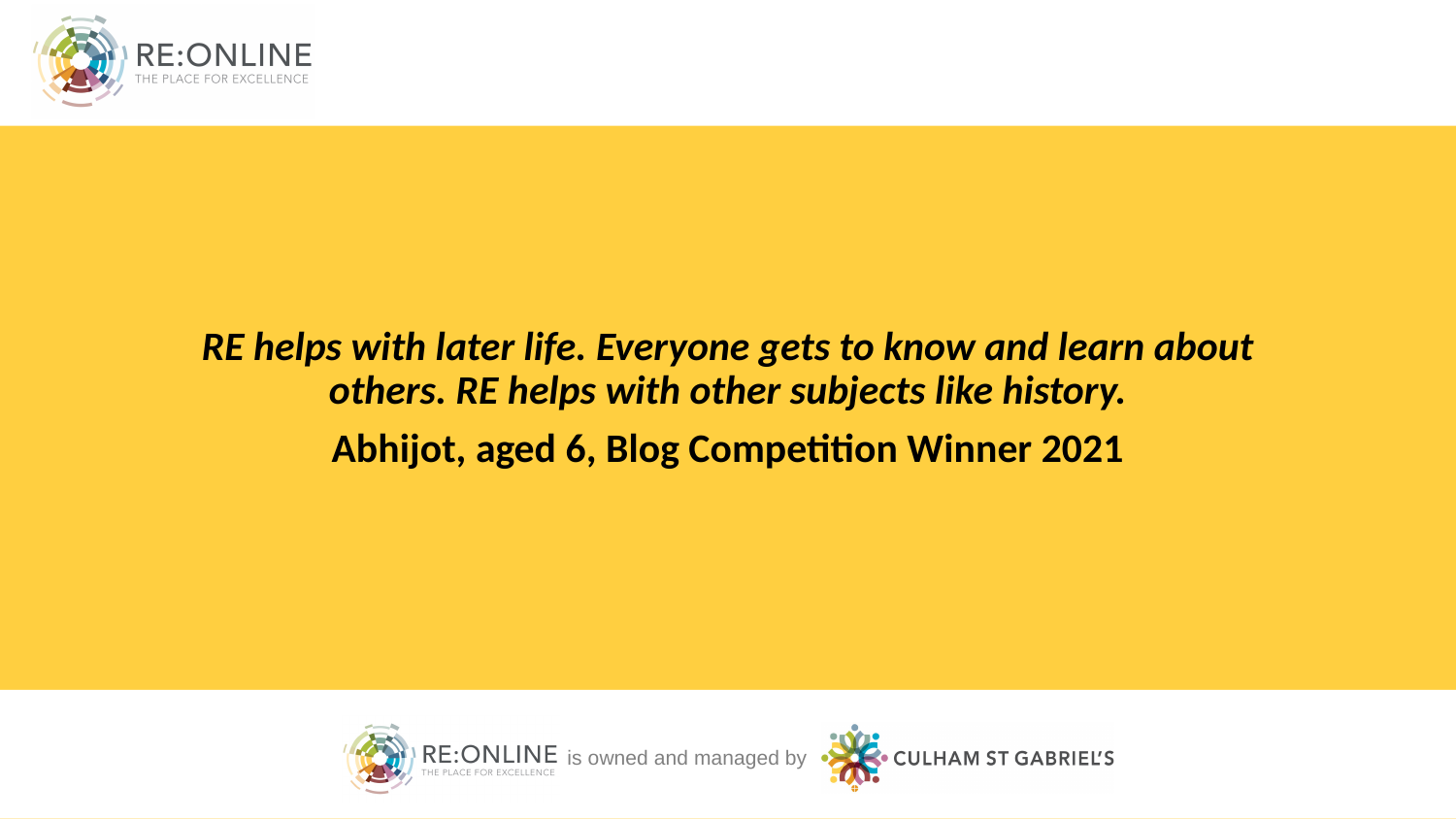

RE helps with later life. Everyone gets to know and learn about others. RE helps with other subjects like history.
Abhijot, aged 6, Blog Competition Winner 2021